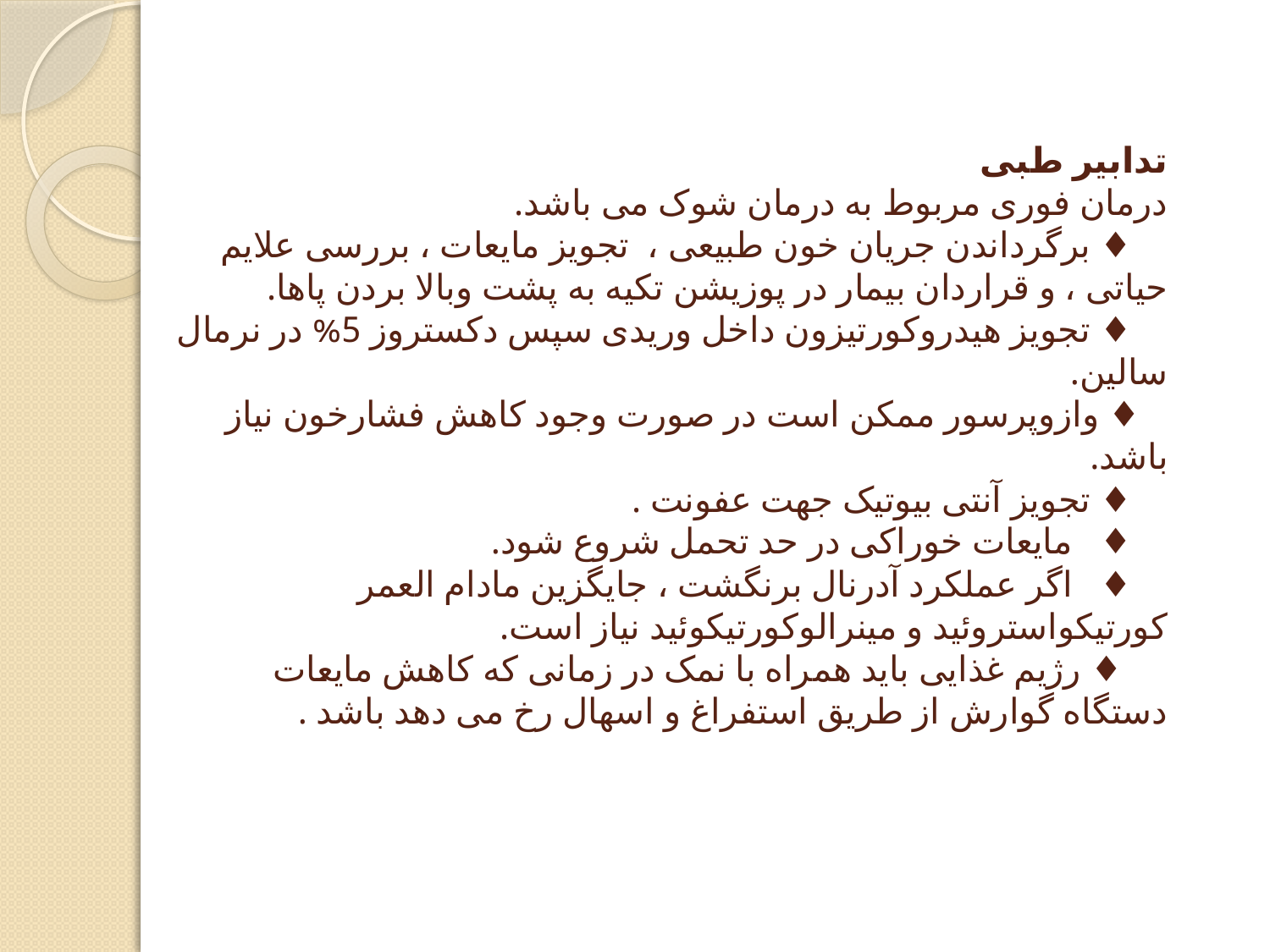

# تدابیر طبی درمان فوری مربوط به درمان شوک می باشد.     ♦ برگرداندن جریان خون طبیعی ،  تجویز مایعات ، بررسی علایم حیاتی ، و قراردان بیمار در پوزیشن تکیه به پشت وبالا بردن پاها.     ♦ تجویز هیدروکورتیزون داخل وریدی سپس دکستروز 5% در نرمال سالین.    ♦ وازوپرسور ممکن است در صورت وجود کاهش فشارخون نیاز باشد.     ♦ تجویز آنتی بیوتیک جهت عفونت .     ♦   مایعات خوراکی در حد تحمل شروع شود.     ♦   اگر عملکرد آدرنال برنگشت ، جایگزین مادام العمر کورتیکواستروئید و مینرالوکورتیکوئید نیاز است.      ♦ رژیم غذایی باید همراه با نمک در زمانی که کاهش مایعات دستگاه گوارش از طریق استفراغ و اسهال رخ می دهد باشد .